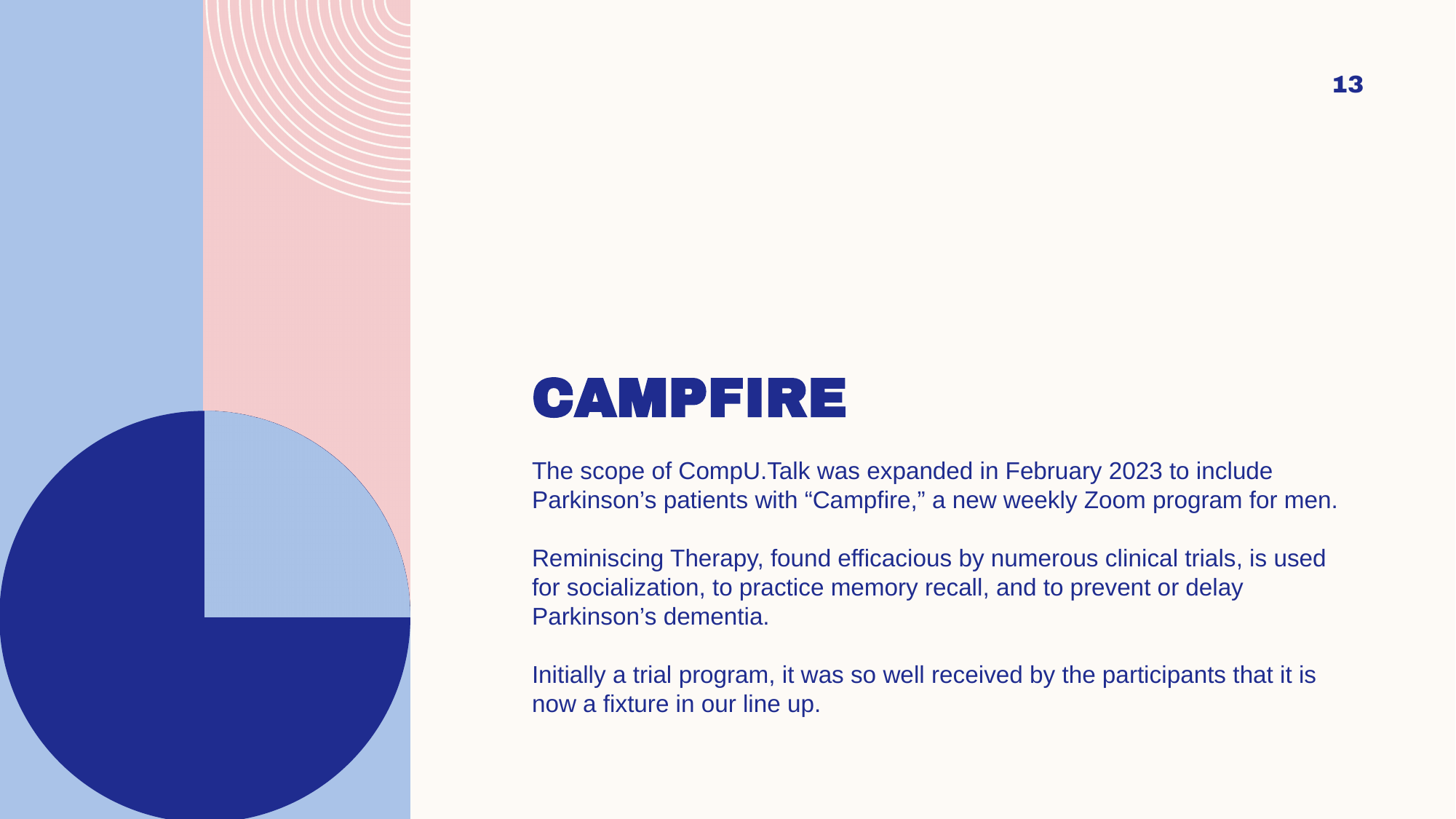

13
# campfire
The scope of CompU.Talk was expanded in February 2023 to include Parkinson’s patients with “Campfire,” a new weekly Zoom program for men.

Reminiscing Therapy, found efficacious by numerous clinical trials, is used for socialization, to practice memory recall, and to prevent or delay Parkinson’s dementia.

Initially a trial program, it was so well received by the participants that it is now a fixture in our line up.